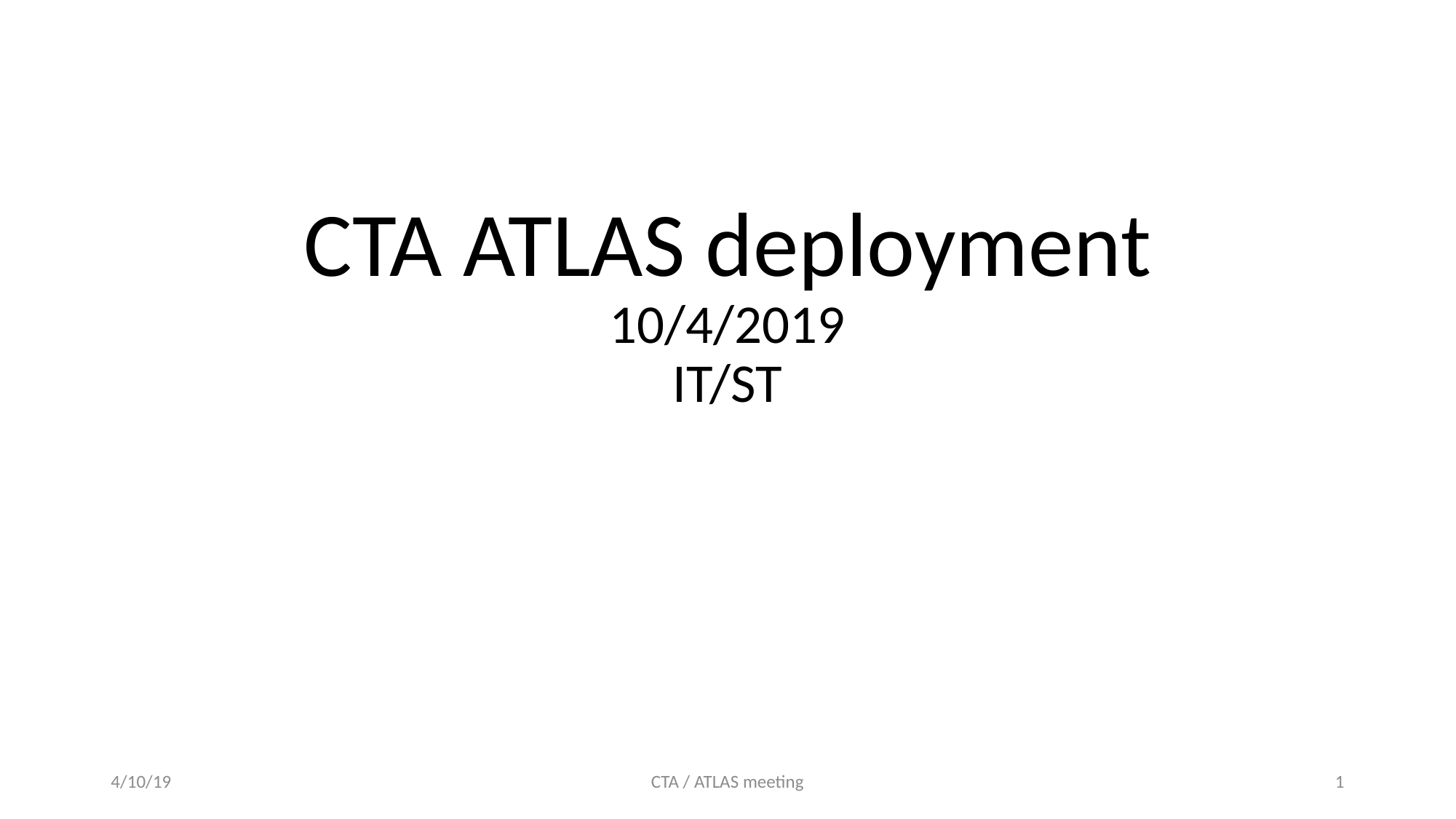

# CTA ATLAS deployment 10/4/2019 IT/ST
4/10/19
CTA / ATLAS meeting
1